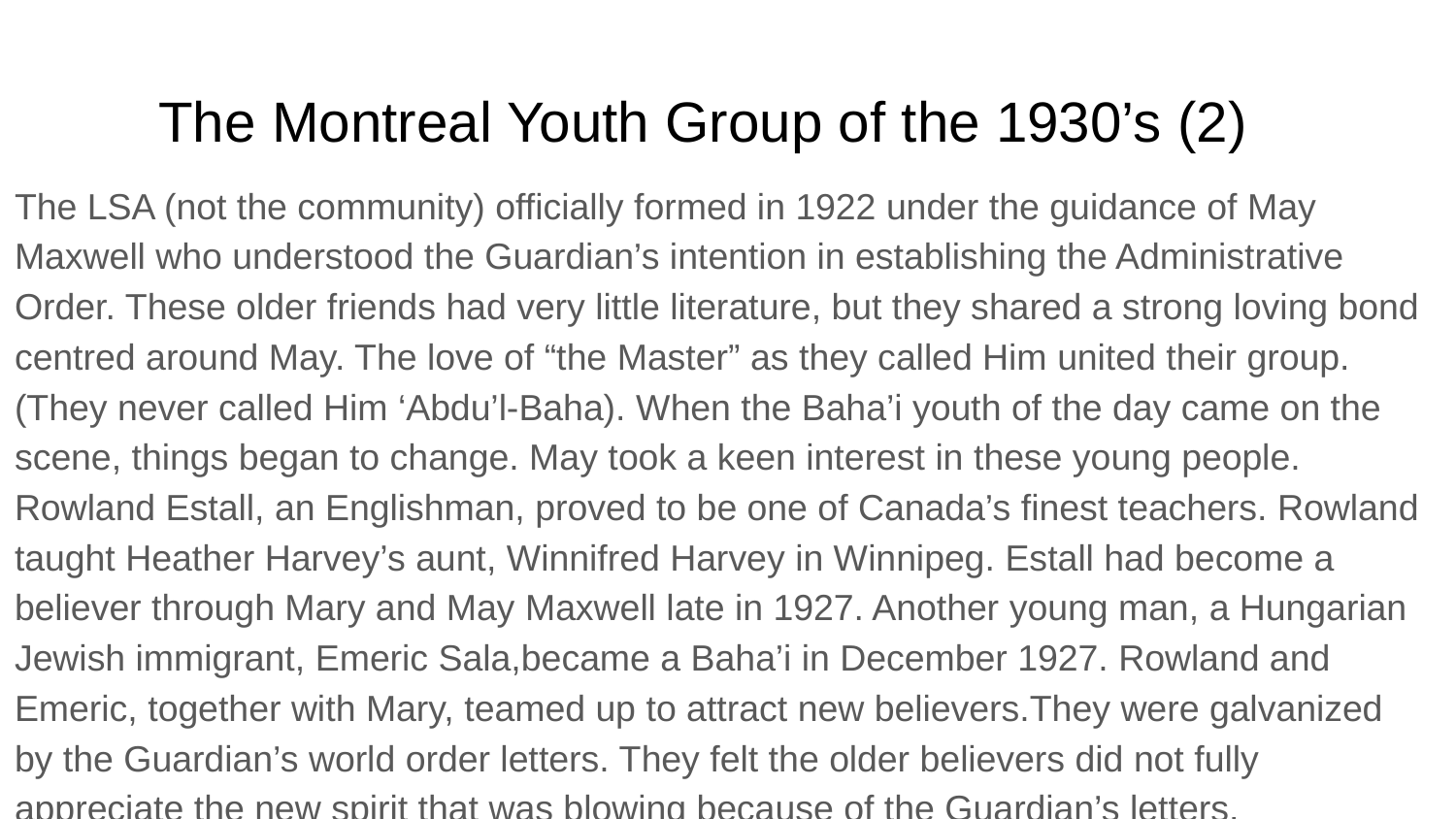

# The Montreal Youth Group of the 1930’s (2)
The LSA (not the community) officially formed in 1922 under the guidance of May Maxwell who understood the Guardian’s intention in establishing the Administrative Order. These older friends had very little literature, but they shared a strong loving bond centred around May. The love of “the Master” as they called Him united their group. (They never called Him ‘Abdu’l-Baha). When the Baha’i youth of the day came on the scene, things began to change. May took a keen interest in these young people. Rowland Estall, an Englishman, proved to be one of Canada’s finest teachers. Rowland taught Heather Harvey’s aunt, Winnifred Harvey in Winnipeg. Estall had become a believer through Mary and May Maxwell late in 1927. Another young man, a Hungarian Jewish immigrant, Emeric Sala,became a Baha’i in December 1927. Rowland and Emeric, together with Mary, teamed up to attract new believers.They were galvanized by the Guardian’s world order letters. They felt the older believers did not fully appreciate the new spirit that was blowing because of the Guardian’s letters.